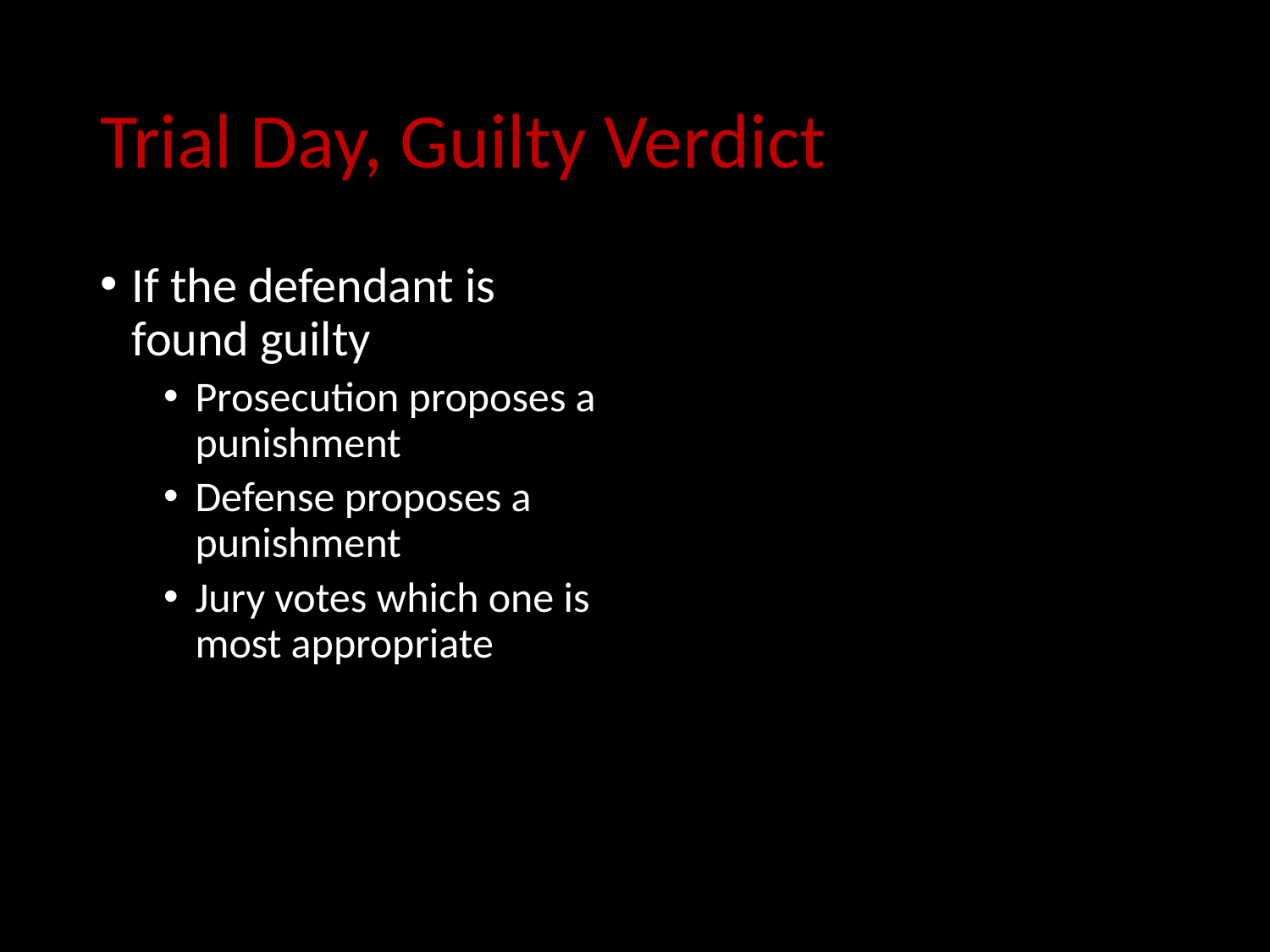

# Trial Day, Guilty Verdict
If the defendant is found guilty
Prosecution proposes a punishment
Defense proposes a punishment
Jury votes which one is most appropriate